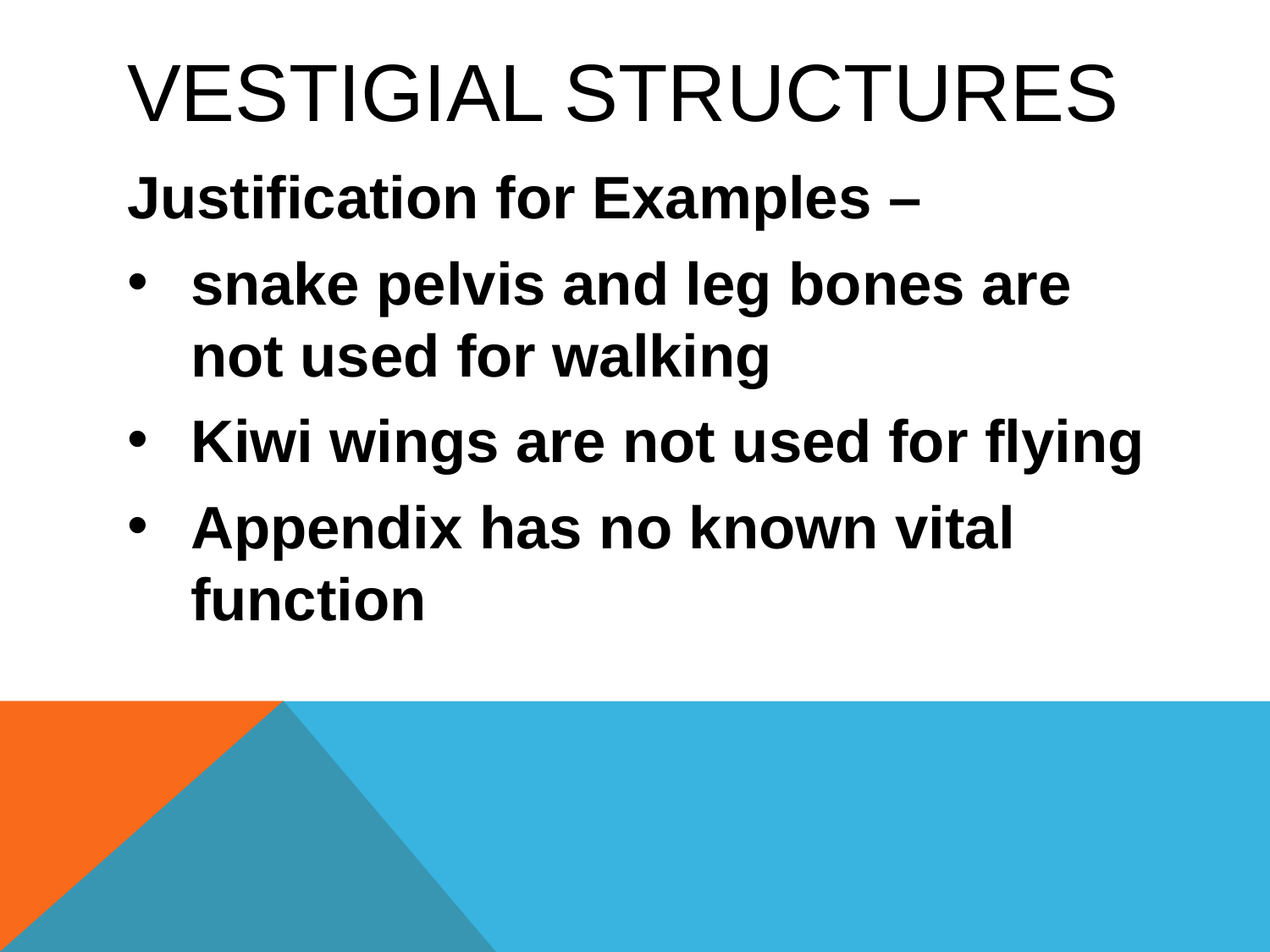

# Vestigial Structures
Justification for Examples –
snake pelvis and leg bones are not used for walking
Kiwi wings are not used for flying
Appendix has no known vital function